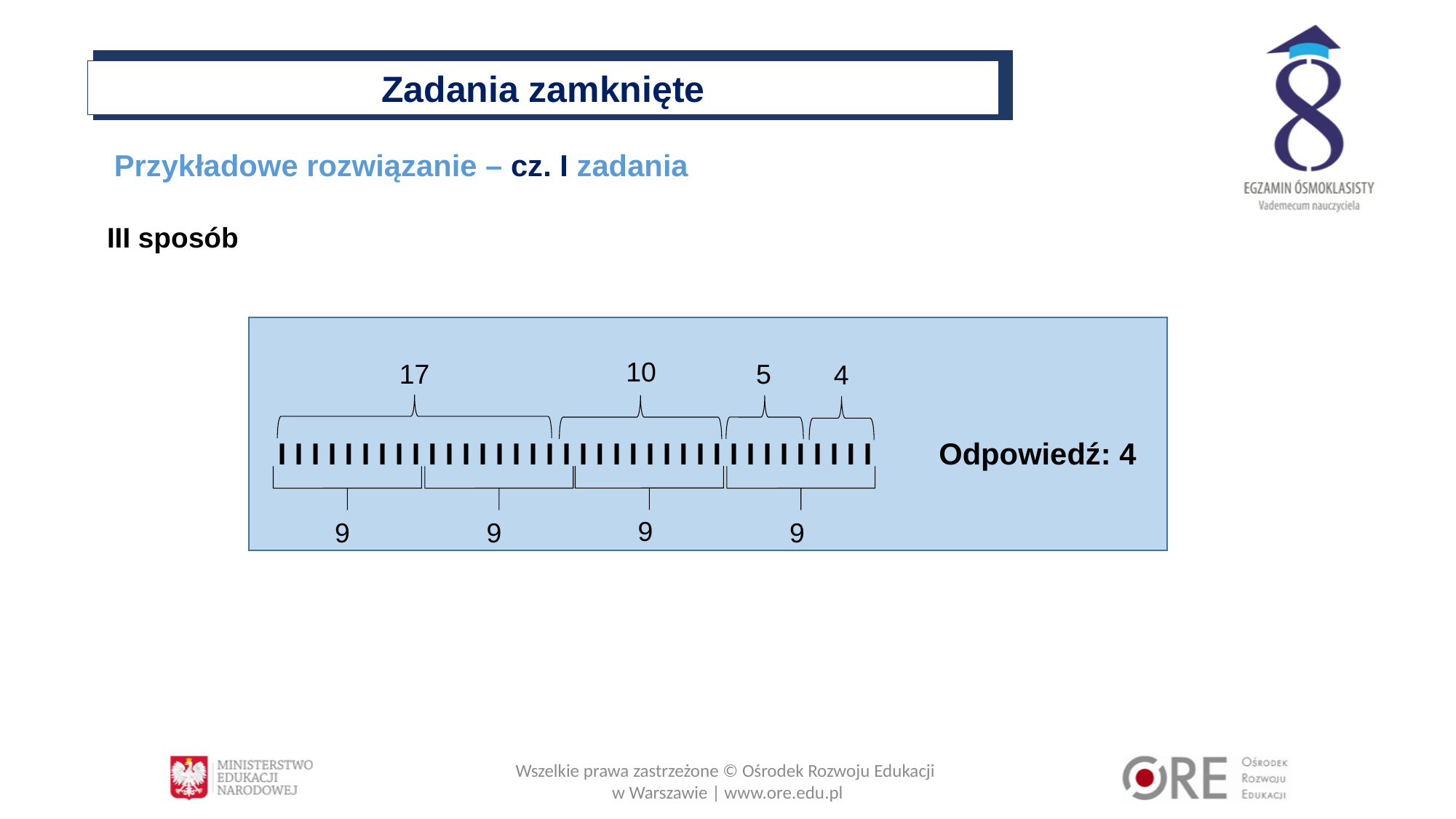

Zadania zamknięte
Przykładowe rozwiązanie – cz. I zadania
#
        III sposób

I I I I I I I I I I I I I I I I I I I I I I I I I I I I I I I I I I I I        Odpowiedź: 4

10
17
5
4

9

9

9

9
Wszelkie prawa zastrzeżone © Ośrodek Rozwoju Edukacji
w Warszawie | www.ore.edu.pl